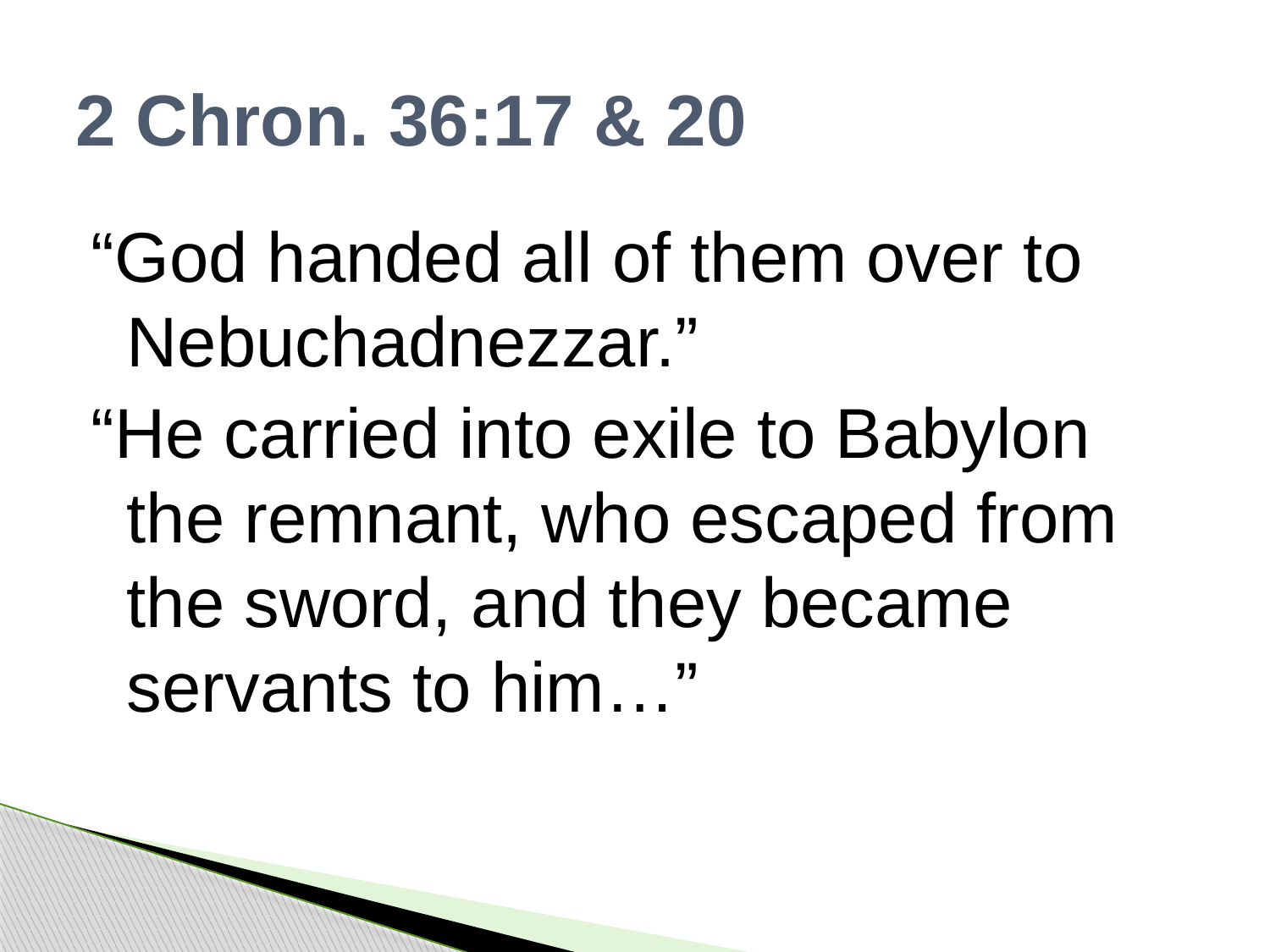

# 2 Chron. 36:17 & 20
“God handed all of them over to Nebuchadnezzar.”
“He carried into exile to Babylon the remnant, who escaped from the sword, and they became servants to him…”